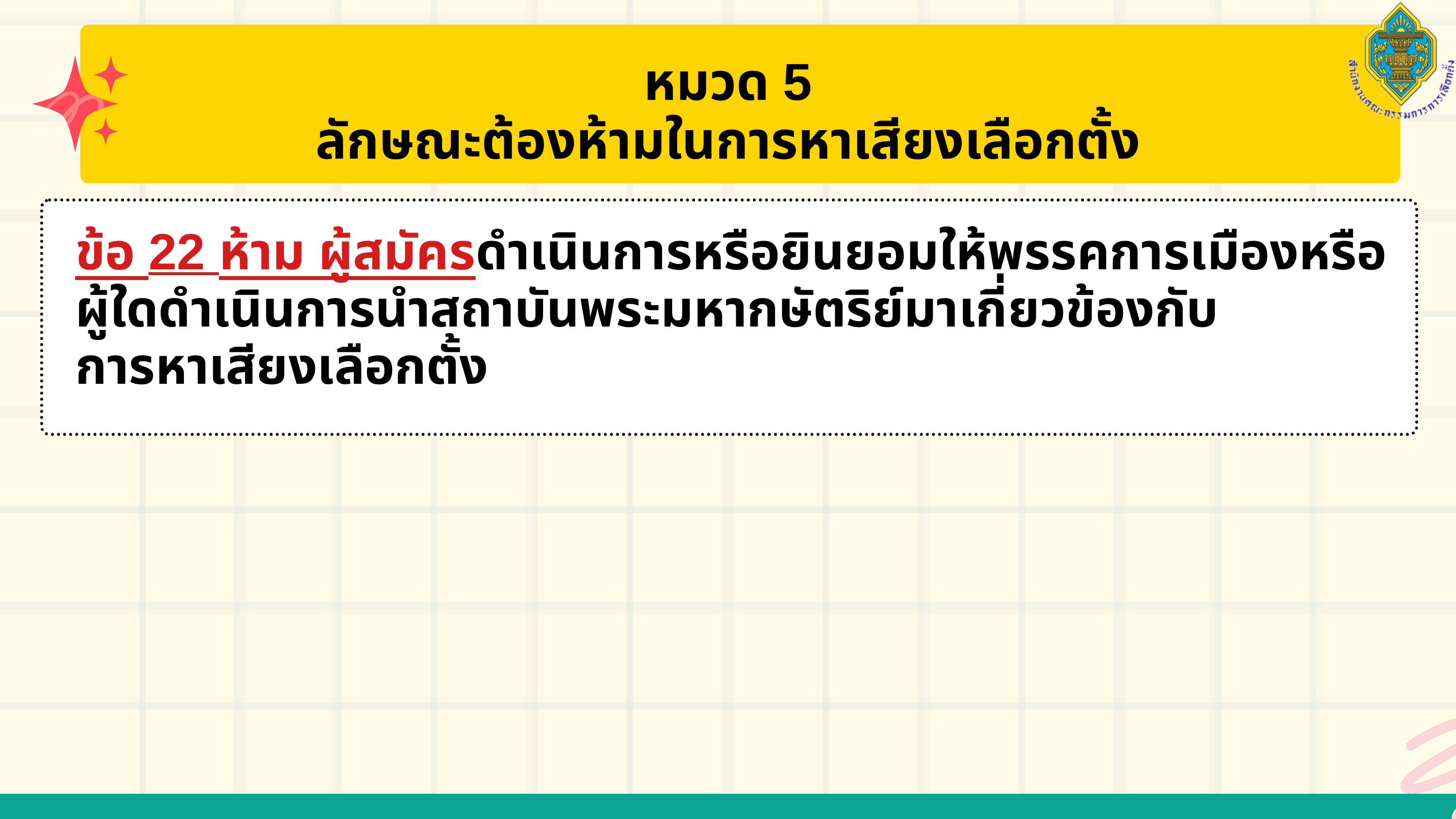

หมวด 5
ลักษณะต้องห้ามในการหาเสียงเลือกตั้ง

ข้อ 22 ห้าม ผู้สมัครดำเนินการหรือยินยอมให้พรรคการเมืองหรือผู้ใดดำเนินการนำสถาบันพระมหากษัตริย์มาเกี่ยวข้องกับ
การหาเสียงเลือกตั้ง